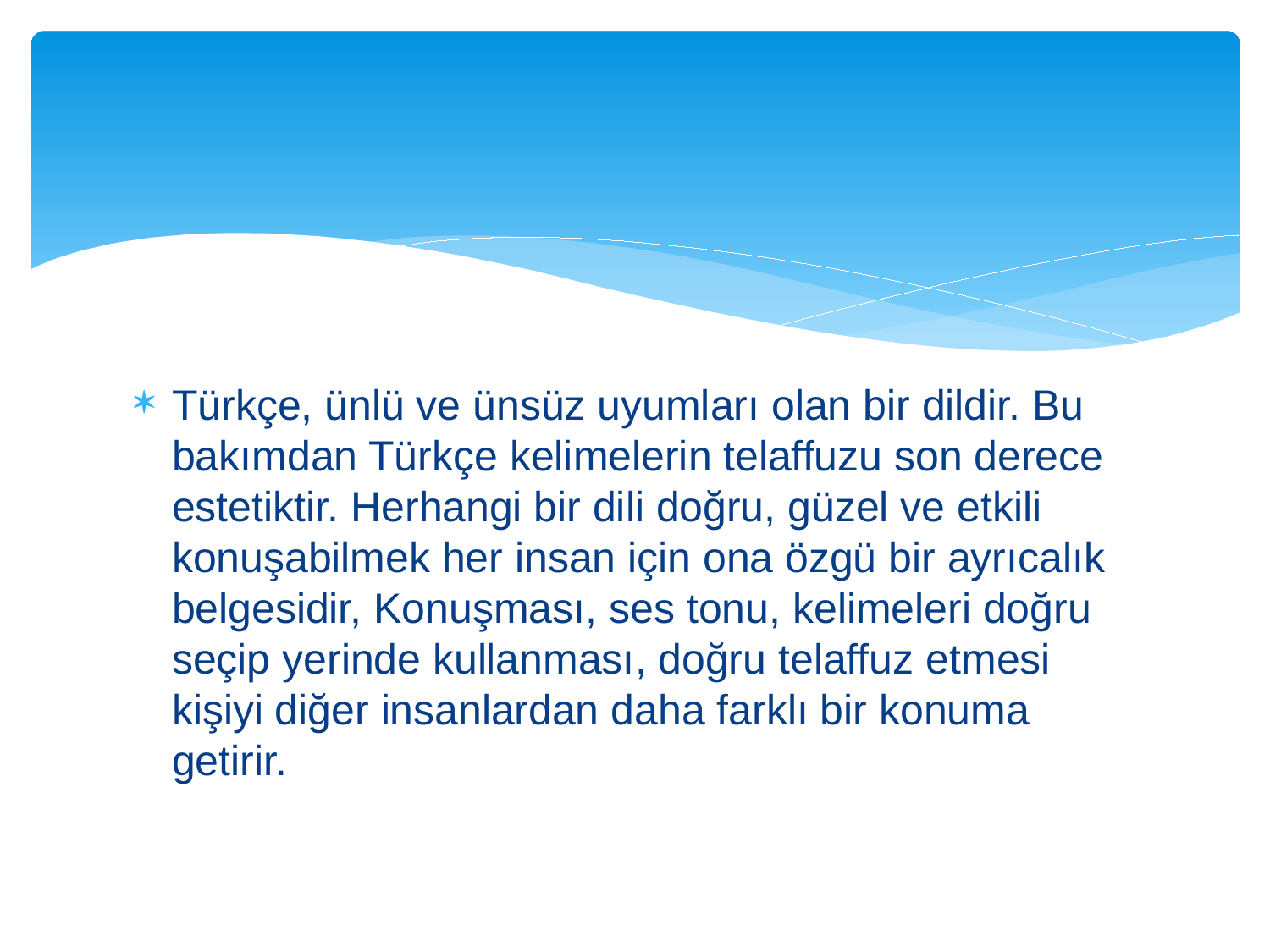

#
Türkçe, ünlü ve ünsüz uyumları olan bir dildir. Bu bakımdan Türkçe kelimelerin telaffuzu son derece estetiktir. Herhangi bir dili doğru, güzel ve etkili konuşabilmek her insan için ona özgü bir ayrıcalık belgesidir, Konuşması, ses tonu, kelimeleri doğru seçip yerinde kullanması, doğru telaffuz etmesi kişiyi diğer insanlardan daha farklı bir konuma getirir.